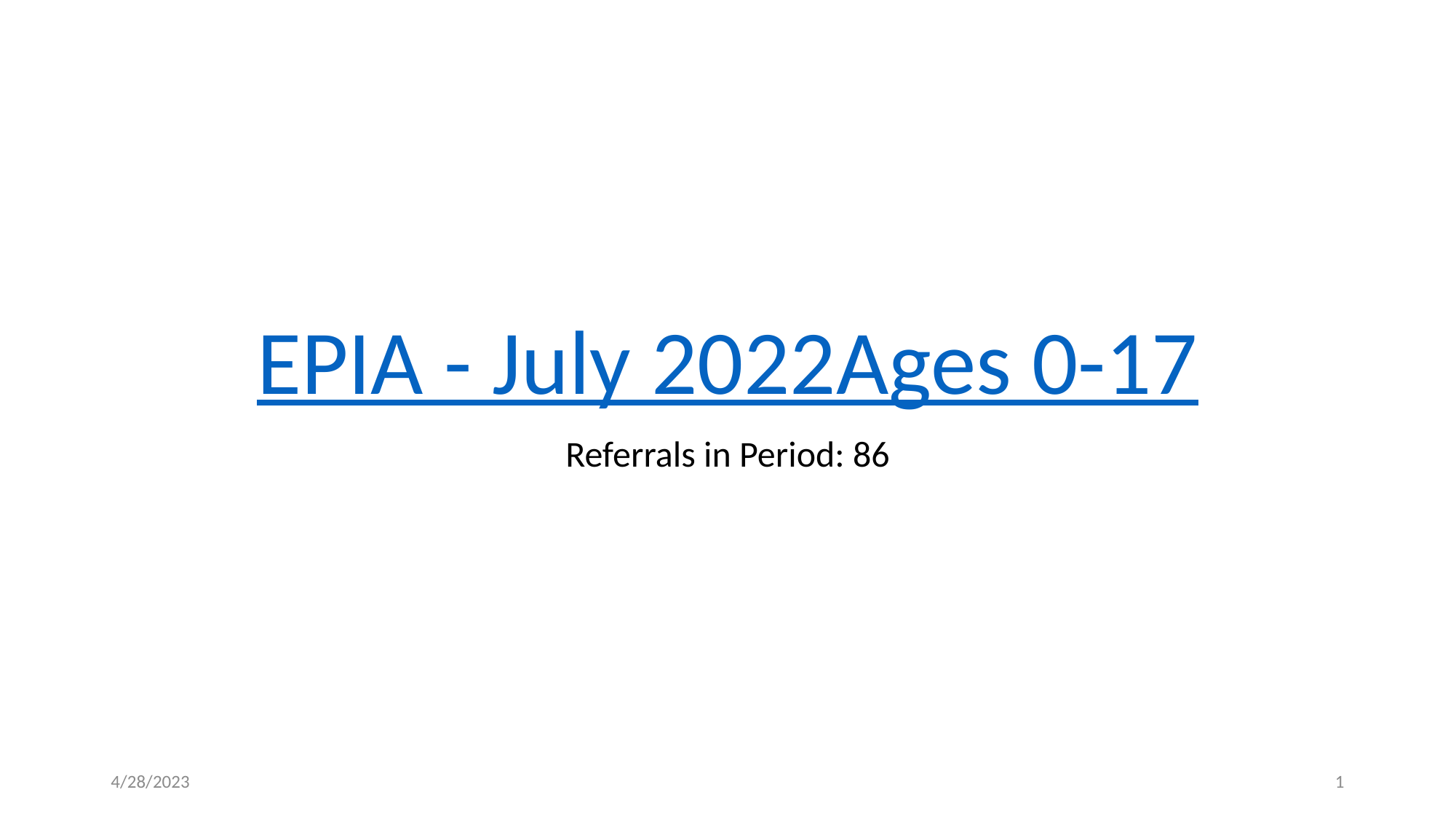

# EPIA - July 2022 Ages 0-17
Referrals in Period: 86
4/28/2023
1